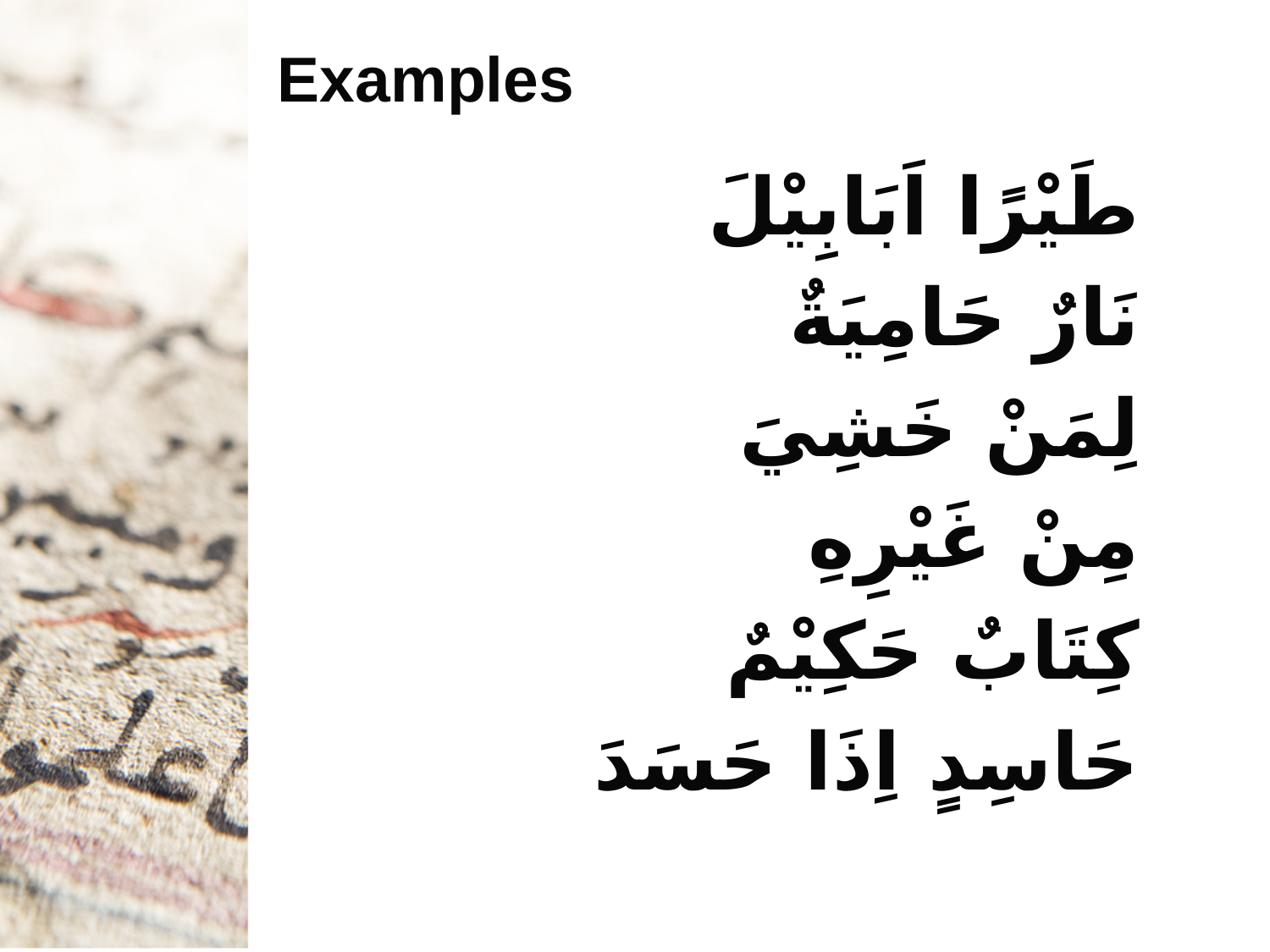

# Examples
طَيْرًا اَبَابِيْلَ
نَارٌ حَامِيَةٌ
لِمَنْ خَشِيَ
مِنْ غَيْرِهِ
كِتَابٌ حَكِيْمٌ
حَاسِدٍ اِذَا حَسَدَ